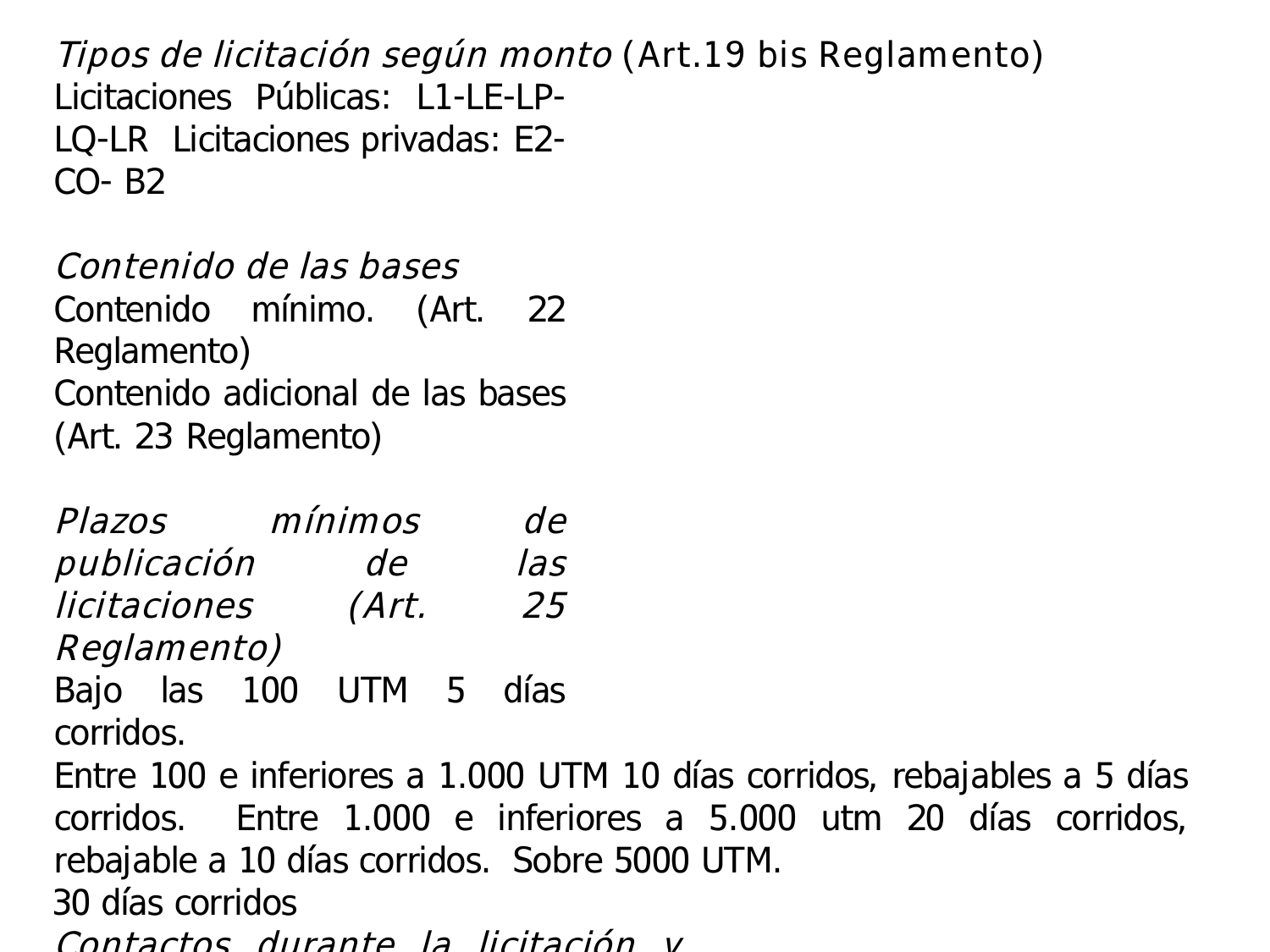

Tipos de licitación según monto (Art.19 bis Reglamento)
Licitaciones Públicas: L1-LE-LP-LQ-LR  Licitaciones privadas: E2- CO- B2

Contenido de las bases
Contenido mínimo. (Art. 22 Reglamento)
Contenido adicional de las bases (Art. 23 Reglamento)

Plazos mínimos de publicación de las licitaciones (Art. 25 Reglamento)
Bajo las 100 UTM 5 días corridos.
Entre 100 e inferiores a 1.000 UTM 10 días corridos, rebajables a 5 días corridos.  Entre 1.000 e inferiores a 5.000 utm 20 días corridos, rebajable a 10 días corridos.  Sobre 5000 UTM.
30 días corridos
Contactos durante la licitación y aclaraciones  Foro consultas (Art. 27 Reglamento)  Aclaración de oferta (Art. 40 Reglamento)
Los establecidos en bases (Art.39 Reglamento)